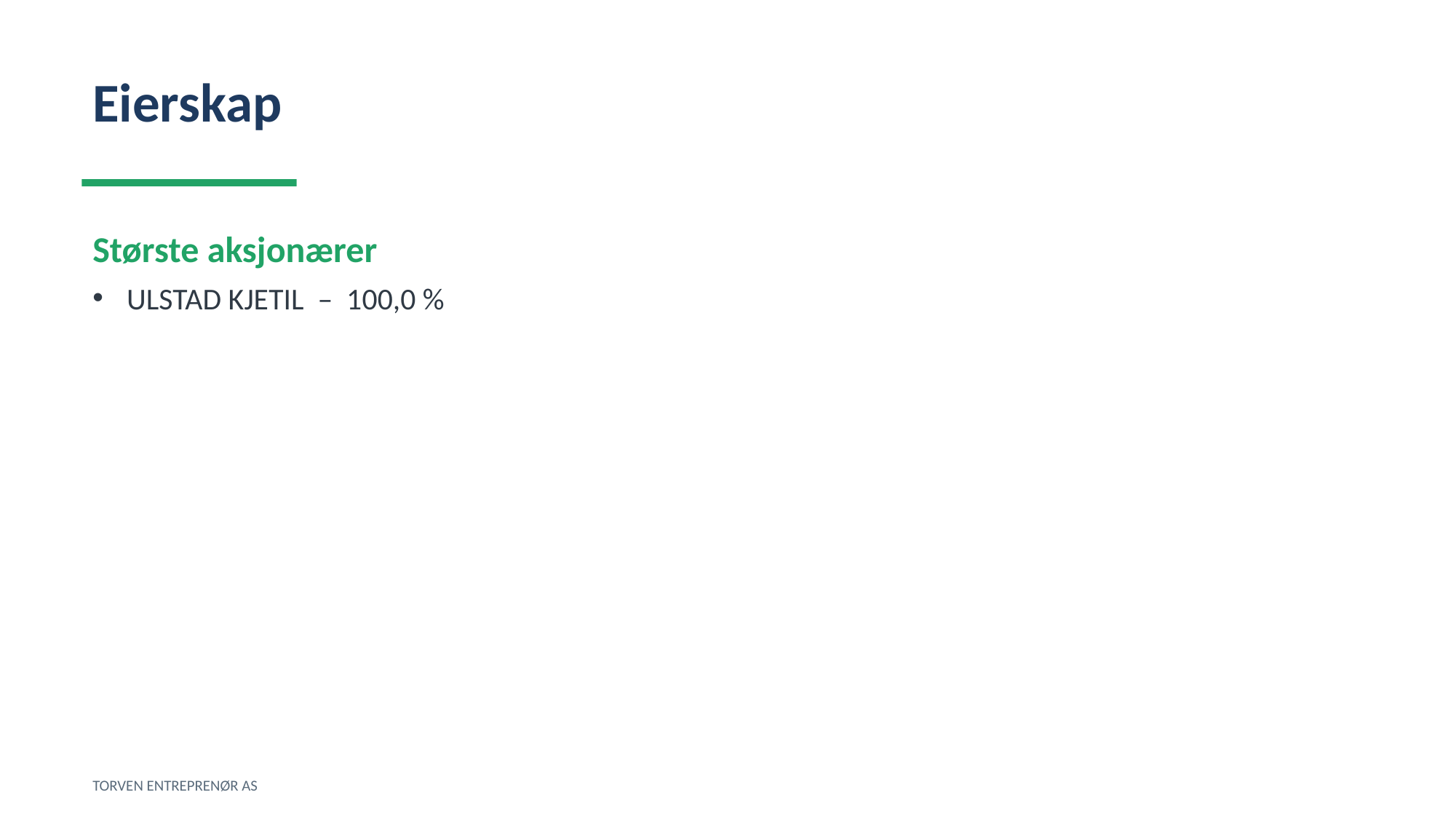

Eierskap

Største aksjonærer
ULSTAD KJETIL  –  100,0 %
TORVEN ENTREPRENØR AS